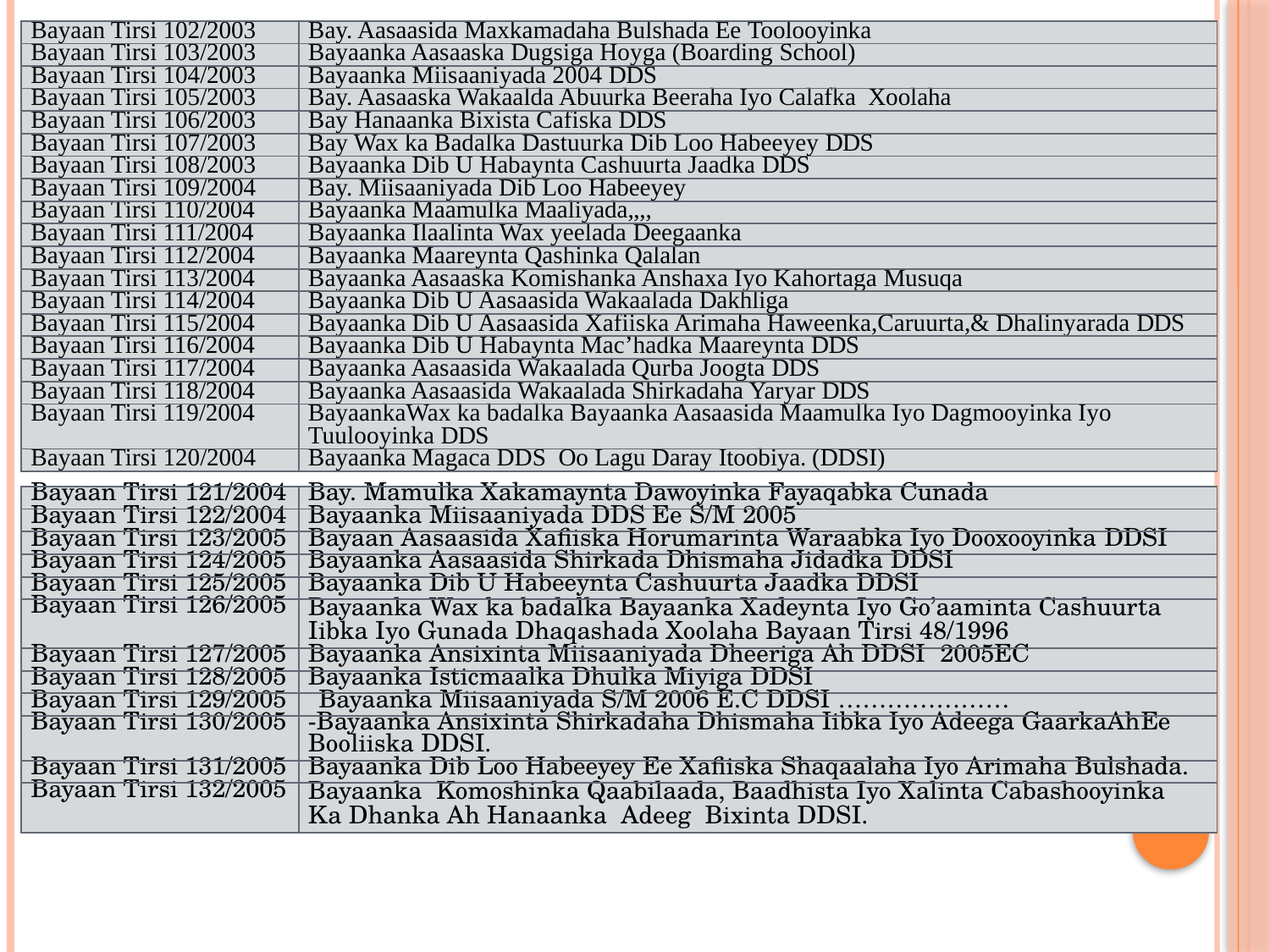

| Bayaan Tirsi 102/2003 | Bay. Aasaasida Maxkamadaha Bulshada Ee Toolooyinka |
| --- | --- |
| Bayaan Tirsi 103/2003 | Bayaanka Aasaaska Dugsiga Hoyga (Boarding School) |
| Bayaan Tirsi 104/2003 | Bayaanka Miisaaniyada 2004 DDS |
| Bayaan Tirsi 105/2003 | Bay. Aasaaska Wakaalda Abuurka Beeraha Iyo Calafka Xoolaha |
| Bayaan Tirsi 106/2003 | Bay Hanaanka Bixista Cafiska DDS |
| Bayaan Tirsi 107/2003 | Bay Wax ka Badalka Dastuurka Dib Loo Habeeyey DDS |
| Bayaan Tirsi 108/2003 | Bayaanka Dib U Habaynta Cashuurta Jaadka DDS |
| Bayaan Tirsi 109/2004 | Bay. Miisaaniyada Dib Loo Habeeyey |
| Bayaan Tirsi 110/2004 | Bayaanka Maamulka Maaliyada,,,, |
| Bayaan Tirsi 111/2004 | Bayaanka Ilaalinta Wax yeelada Deegaanka |
| Bayaan Tirsi 112/2004 | Bayaanka Maareynta Qashinka Qalalan |
| Bayaan Tirsi 113/2004 | Bayaanka Aasaaska Komishanka Anshaxa Iyo Kahortaga Musuqa |
| Bayaan Tirsi 114/2004 | Bayaanka Dib U Aasaasida Wakaalada Dakhliga |
| Bayaan Tirsi 115/2004 | Bayaanka Dib U Aasaasida Xafiiska Arimaha Haweenka,Caruurta,& Dhalinyarada DDS |
| Bayaan Tirsi 116/2004 | Bayaanka Dib U Habaynta Mac’hadka Maareynta DDS |
| Bayaan Tirsi 117/2004 | Bayaanka Aasaasida Wakaalada Qurba Joogta DDS |
| Bayaan Tirsi 118/2004 | Bayaanka Aasaasida Wakaalada Shirkadaha Yaryar DDS |
| Bayaan Tirsi 119/2004 | BayaankaWax ka badalka Bayaanka Aasaasida Maamulka Iyo Dagmooyinka Iyo Tuulooyinka DDS |
| Bayaan Tirsi 120/2004 | Bayaanka Magaca DDS Oo Lagu Daray Itoobiya. (DDSI) |
| Bayaan Tirsi 121/2004 | Bay. Mamulka Xakamaynta Dawoyinka Fayaqabka Cunada |
| --- | --- |
| Bayaan Tirsi 122/2004 | Bayaanka Miisaaniyada DDS Ee S/M 2005 |
| Bayaan Tirsi 123/2005 | Bayaan Aasaasida Xafiiska Horumarinta Waraabka Iyo Dooxooyinka DDSI |
| Bayaan Tirsi 124/2005 | Bayaanka Aasaasida Shirkada Dhismaha Jidadka DDSI |
| Bayaan Tirsi 125/2005 | Bayaanka Dib U Habeeynta Cashuurta Jaadka DDSI |
| Bayaan Tirsi 126/2005 | Bayaanka Wax ka badalka Bayaanka Xadeynta Iyo Go’aaminta Cashuurta Iibka Iyo Gunada Dhaqashada Xoolaha Bayaan Tirsi 48/1996 |
| Bayaan Tirsi 127/2005 | Bayaanka Ansixinta Miisaaniyada Dheeriga Ah DDSI 2005EC |
| Bayaan Tirsi 128/2005 | Bayaanka Isticmaalka Dhulka Miyiga DDSI |
| Bayaan Tirsi 129/2005 | Bayaanka Miisaaniyada S/M 2006 E.C DDSI ………………… |
| Bayaan Tirsi 130/2005 | -Bayaanka Ansixinta Shirkadaha Dhismaha Iibka Iyo Adeega GaarkaAhEe Booliiska DDSI. |
| Bayaan Tirsi 131/2005 | Bayaanka Dib Loo Habeeyey Ee Xafiiska Shaqaalaha Iyo Arimaha Bulshada. |
| Bayaan Tirsi 132/2005 | Bayaanka Komoshinka Qaabilaada, Baadhista Iyo Xalinta Cabashooyinka Ka Dhanka Ah Hanaanka Adeeg Bixinta DDSI. |